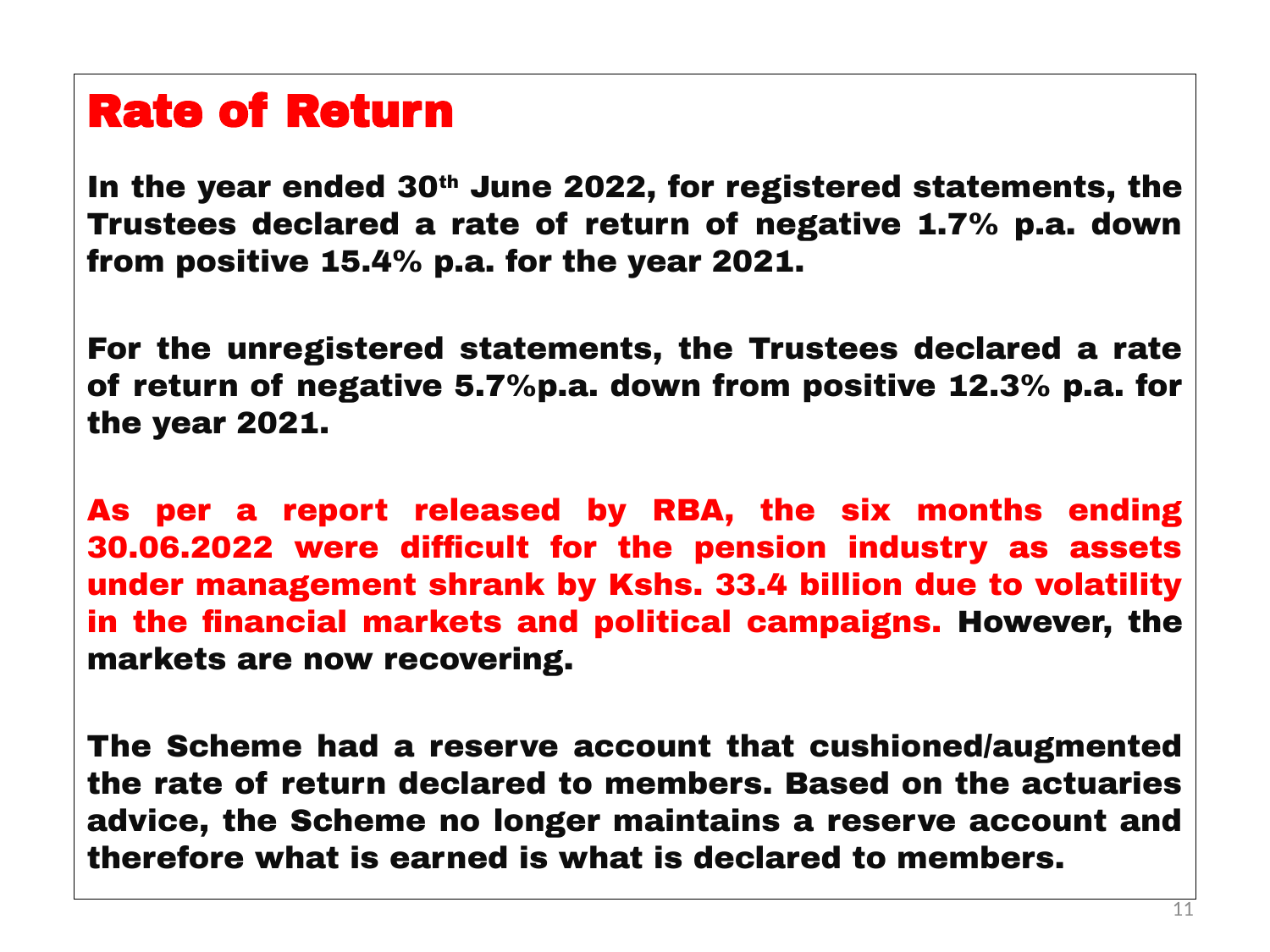

Rate of Return

In the year ended 30th June 2022, for registered statements, the Trustees declared a rate of return of negative 1.7% p.a. down from positive 15.4% p.a. for the year 2021.

For the unregistered statements, the Trustees declared a rate of return of negative 5.7%p.a. down from positive 12.3% p.a. for the year 2021.

As per a report released by RBA, the six months ending 30.06.2022 were difficult for the pension industry as assets under management shrank by Kshs. 33.4 billion due to volatility in the financial markets and political campaigns. However, the markets are now recovering.

The Scheme had a reserve account that cushioned/augmented the rate of return declared to members. Based on the actuaries advice, the Scheme no longer maintains a reserve account and therefore what is earned is what is declared to members.

11